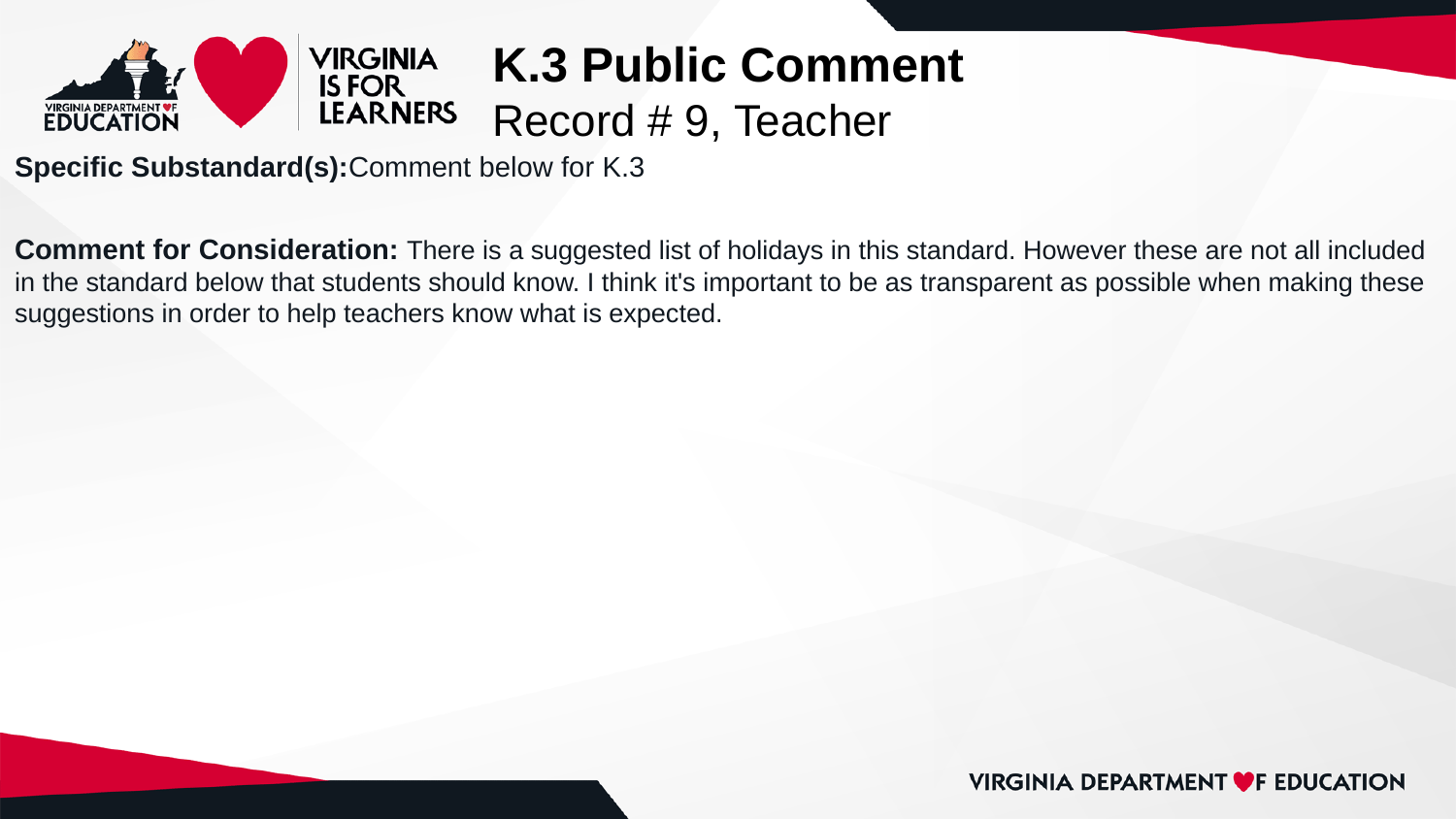

# K.3 Public Comment
Record # 9, Teacher
Specific Substandard(s):Comment below for K.3

Comment for Consideration: There is a suggested list of holidays in this standard. However these are not all included in the standard below that students should know. I think it's important to be as transparent as possible when making these suggestions in order to help teachers know what is expected.